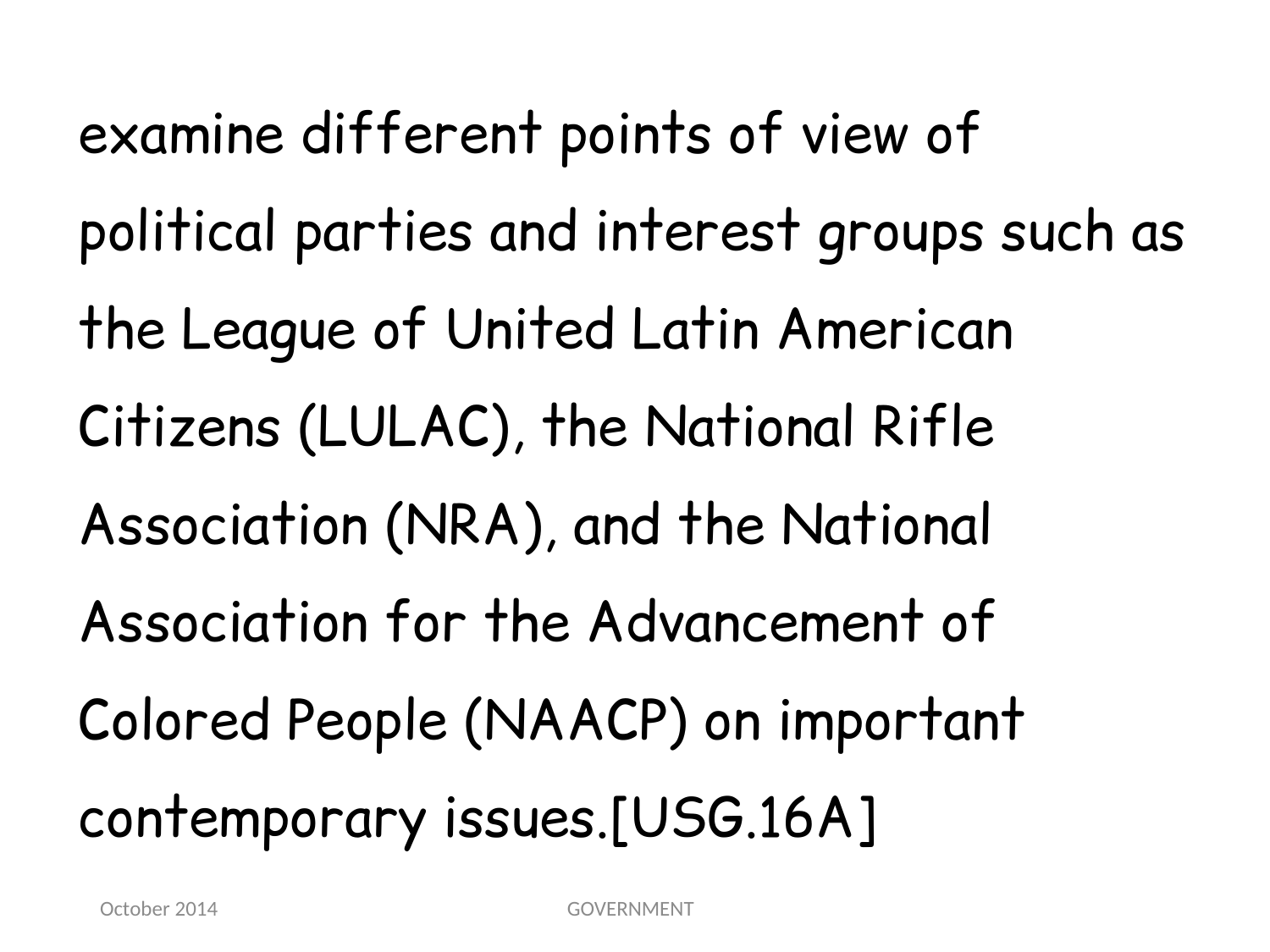

examine different points of view of political parties and interest groups such as the League of United Latin American Citizens (LULAC), the National Rifle Association (NRA), and the National Association for the Advancement of Colored People (NAACP) on important contemporary issues.[USG.16A]
October 2014
GOVERNMENT